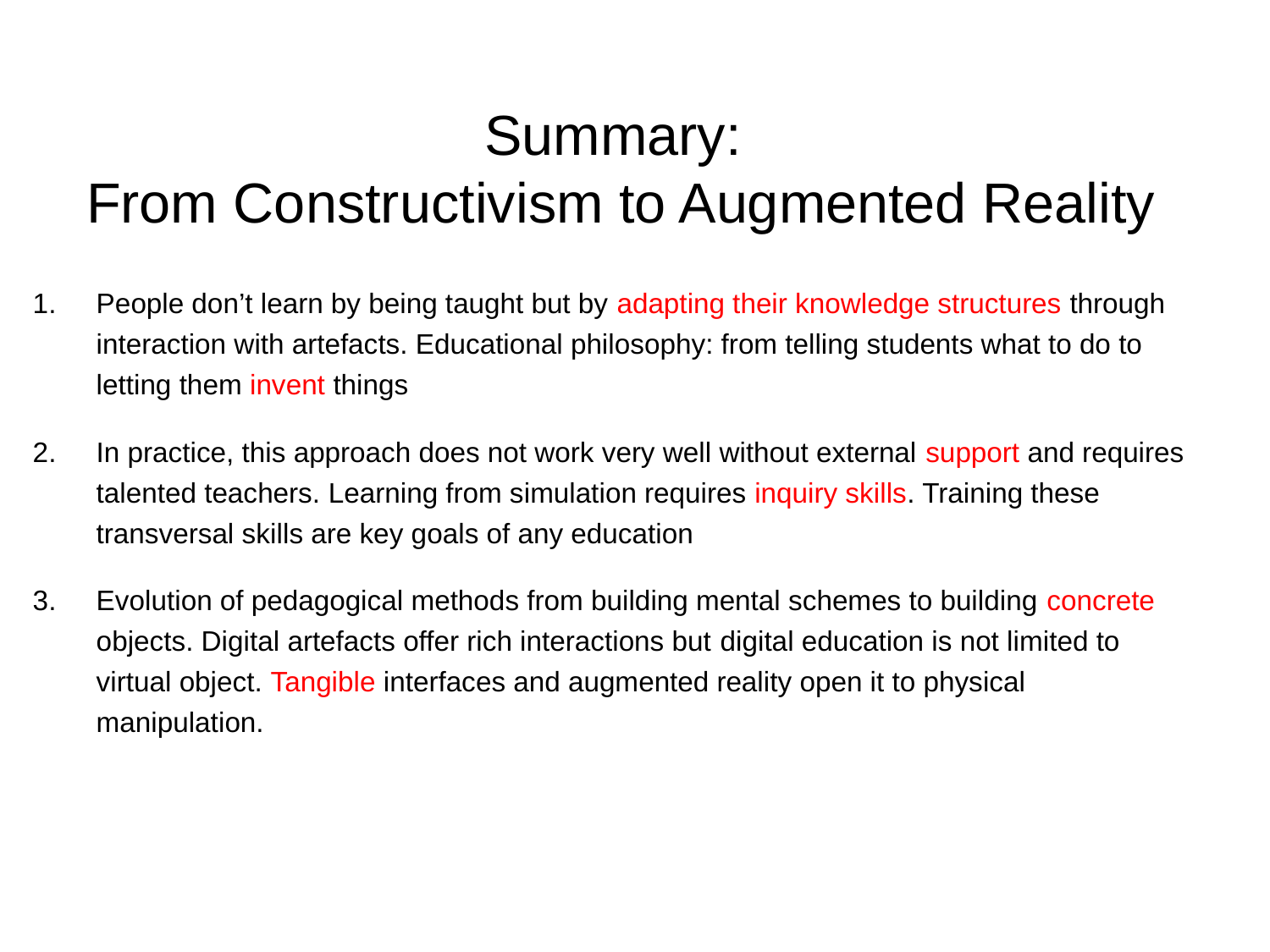

Summary:
From Constructivism to Augmented Reality
People don’t learn by being taught but by adapting their knowledge structures through interaction with artefacts. Educational philosophy: from telling students what to do to letting them invent things
In practice, this approach does not work very well without external support and requires talented teachers. Learning from simulation requires inquiry skills. Training these transversal skills are key goals of any education
Evolution of pedagogical methods from building mental schemes to building concrete objects. Digital artefacts offer rich interactions but digital education is not limited to virtual object. Tangible interfaces and augmented reality open it to physical manipulation.